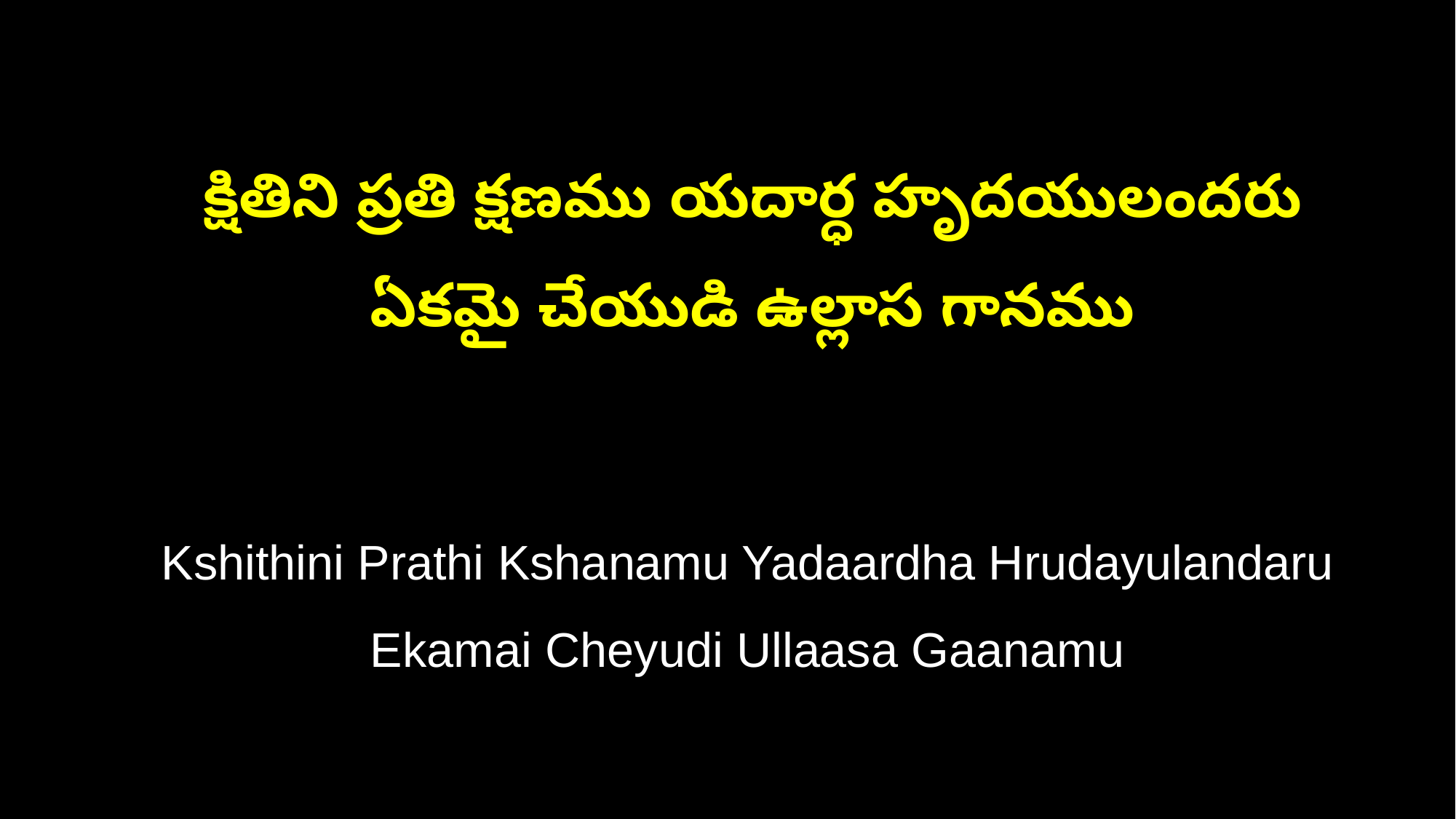

క్షితిని ప్రతి క్షణము యదార్ధ హృదయులందరు
   ఏకమై చేయుడి ఉల్లాస గానము
   Kshithini Prathi Kshanamu Yadaardha Hrudayulandaru
   Ekamai Cheyudi Ullaasa Gaanamu